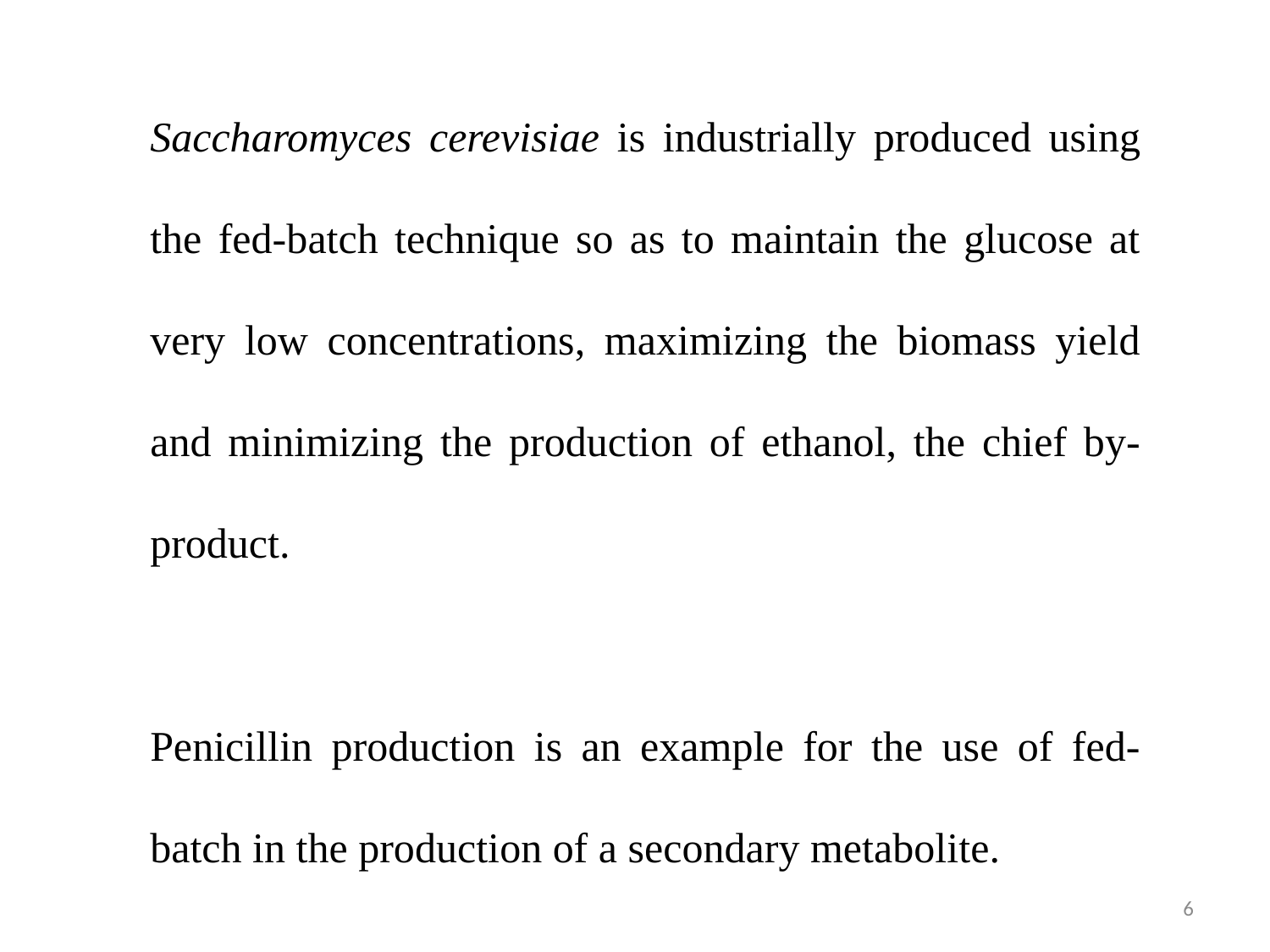

Saccharomyces cerevisiae is industrially produced using the fed-batch technique so as to maintain the glucose at very low concentrations, maximizing the biomass yield and minimizing the production of ethanol, the chief by-product.

Penicillin production is an example for the use of fed-batch in the production of a secondary metabolite.
6